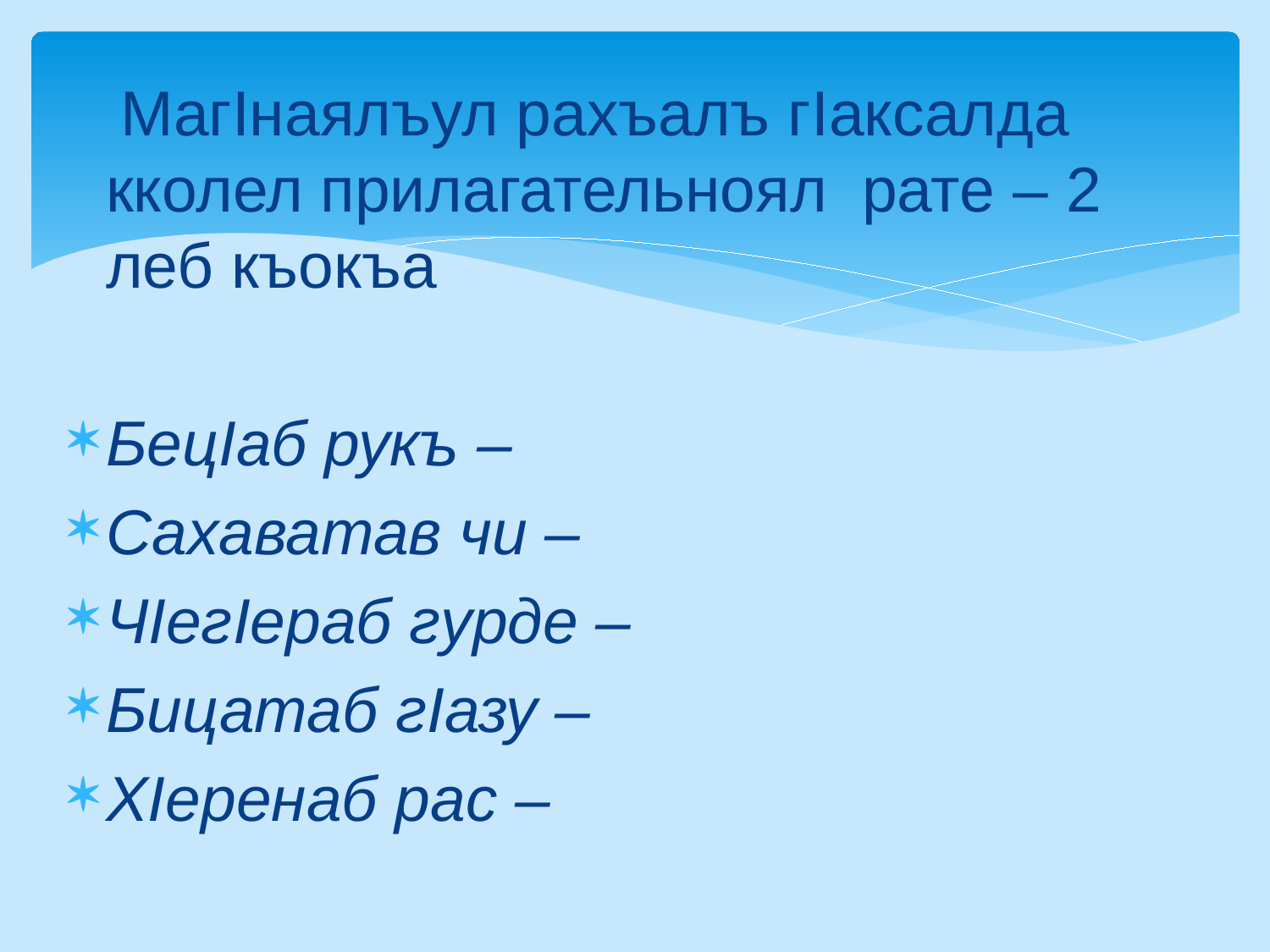

МагIнаялъул рахъалъ гIаксалда кколел прилагательноял  рате – 2 леб къокъа

БецIаб рукъ –
Сахаватав чи –
ЧIегIераб гурде –
Бицатаб гIазу –
ХIеренаб рас –